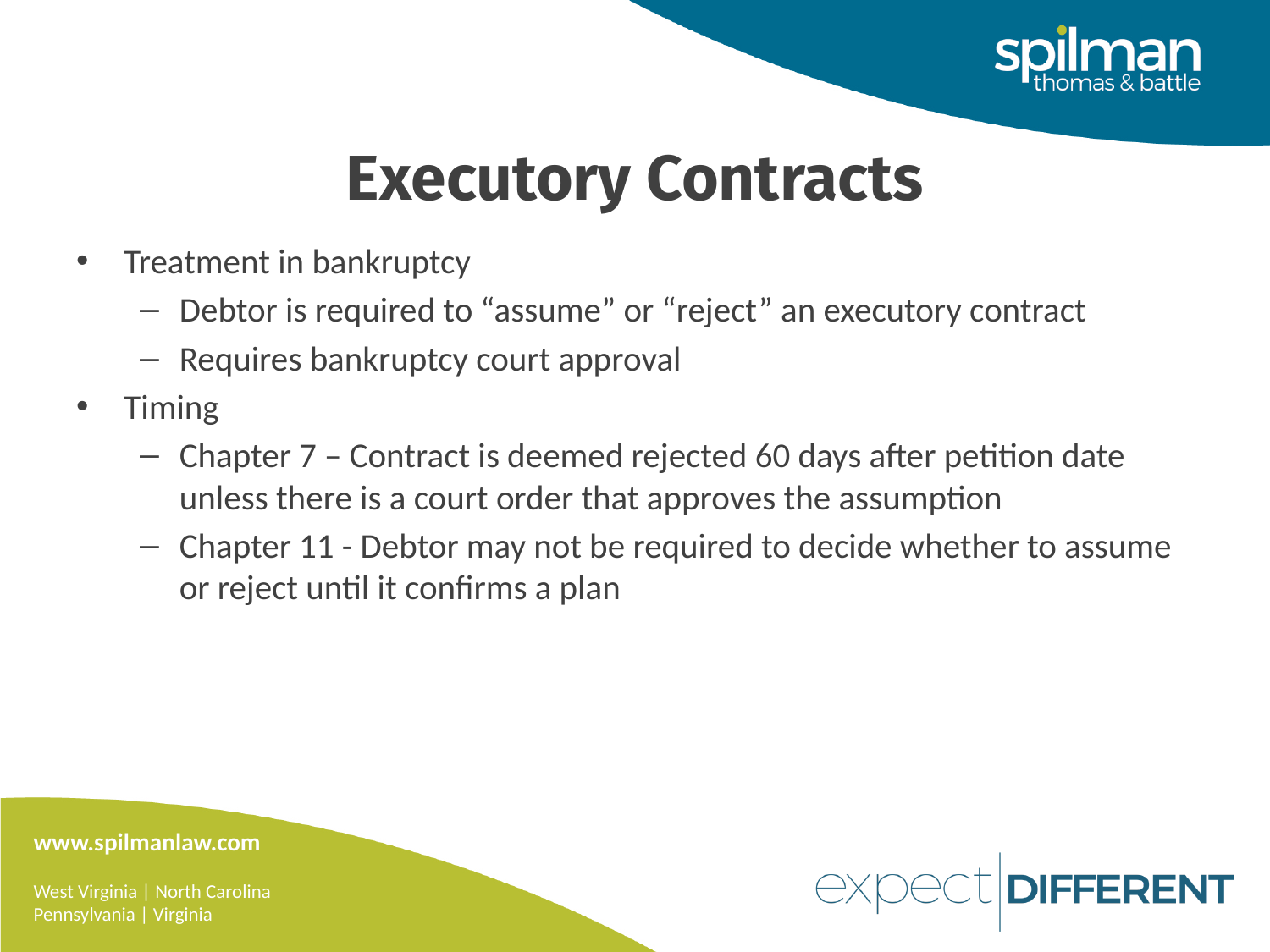

# Executory Contracts
Treatment in bankruptcy
Debtor is required to “assume” or “reject” an executory contract
Requires bankruptcy court approval
Timing
Chapter 7 – Contract is deemed rejected 60 days after petition date unless there is a court order that approves the assumption
Chapter 11 - Debtor may not be required to decide whether to assume or reject until it confirms a plan